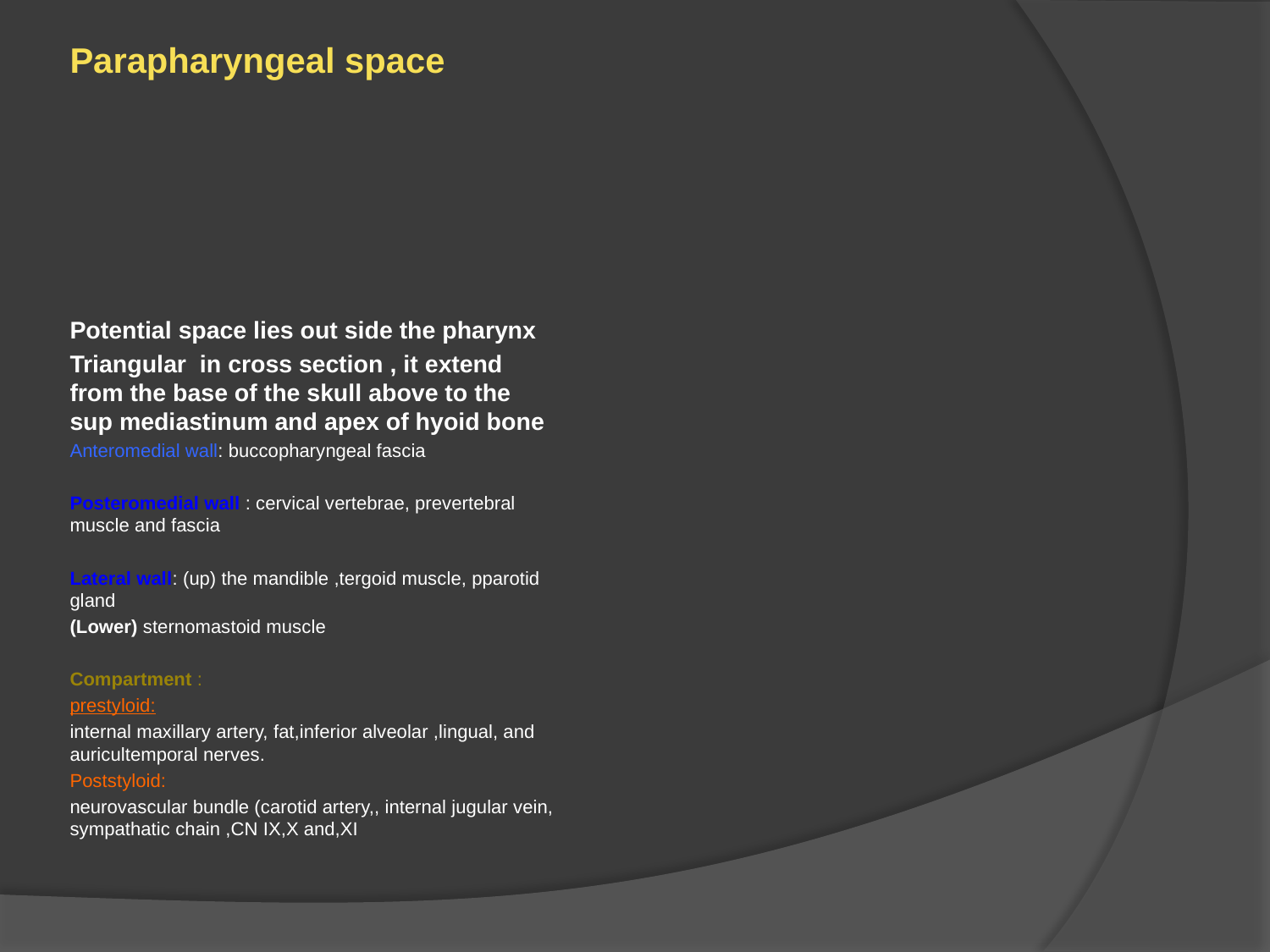

# Parapharyngeal space
Potential space lies out side the pharynx
Triangular  in cross section , it extend from the base of the skull above to the sup mediastinum and apex of hyoid bone
Anteromedial wall: buccopharyngeal fascia

Posteromedial wall : cervical vertebrae, prevertebral muscle and fascia

Lateral wall: (up) the mandible ,tergoid muscle, pparotid gland
(Lower) sternomastoid muscle

Compartment :
prestyloid:
internal maxillary artery, fat,inferior alveolar ,lingual, and auricultemporal nerves.
Poststyloid:
neurovascular bundle (carotid artery,, internal jugular vein, sympathatic chain ,CN IX,X and,XI